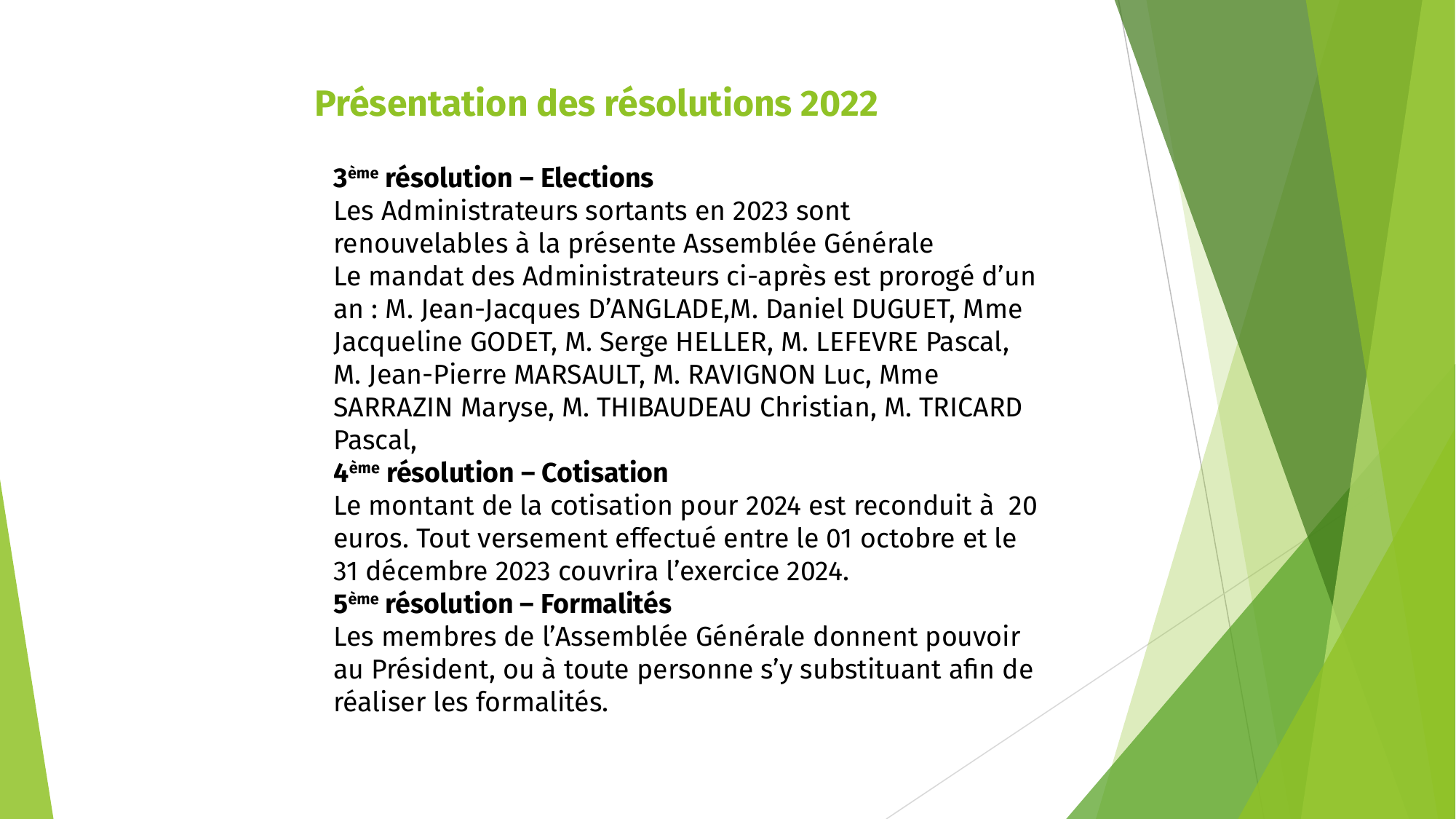

# Présentation des résolutions 2022
3ème résolution – Elections
Les Administrateurs sortants en 2023 sont  renouvelables à la présente Assemblée Générale
Le mandat des Administrateurs ci-après est prorogé d’un an : M. Jean-Jacques D’ANGLADE,M. Daniel DUGUET, Mme Jacqueline GODET, M. Serge HELLER, M. LEFEVRE Pascal, M. Jean-Pierre MARSAULT, M. RAVIGNON Luc, Mme SARRAZIN Maryse, M. THIBAUDEAU Christian, M. TRICARD Pascal,
4ème résolution – Cotisation
Le montant de la cotisation pour 2024 est reconduit à  20 euros. Tout versement effectué entre le 01 octobre et le 31 décembre 2023 couvrira l’exercice 2024.
5ème résolution – Formalités
Les membres de l’Assemblée Générale donnent pouvoir au Président, ou à toute personne s’y substituant afin de réaliser les formalités.